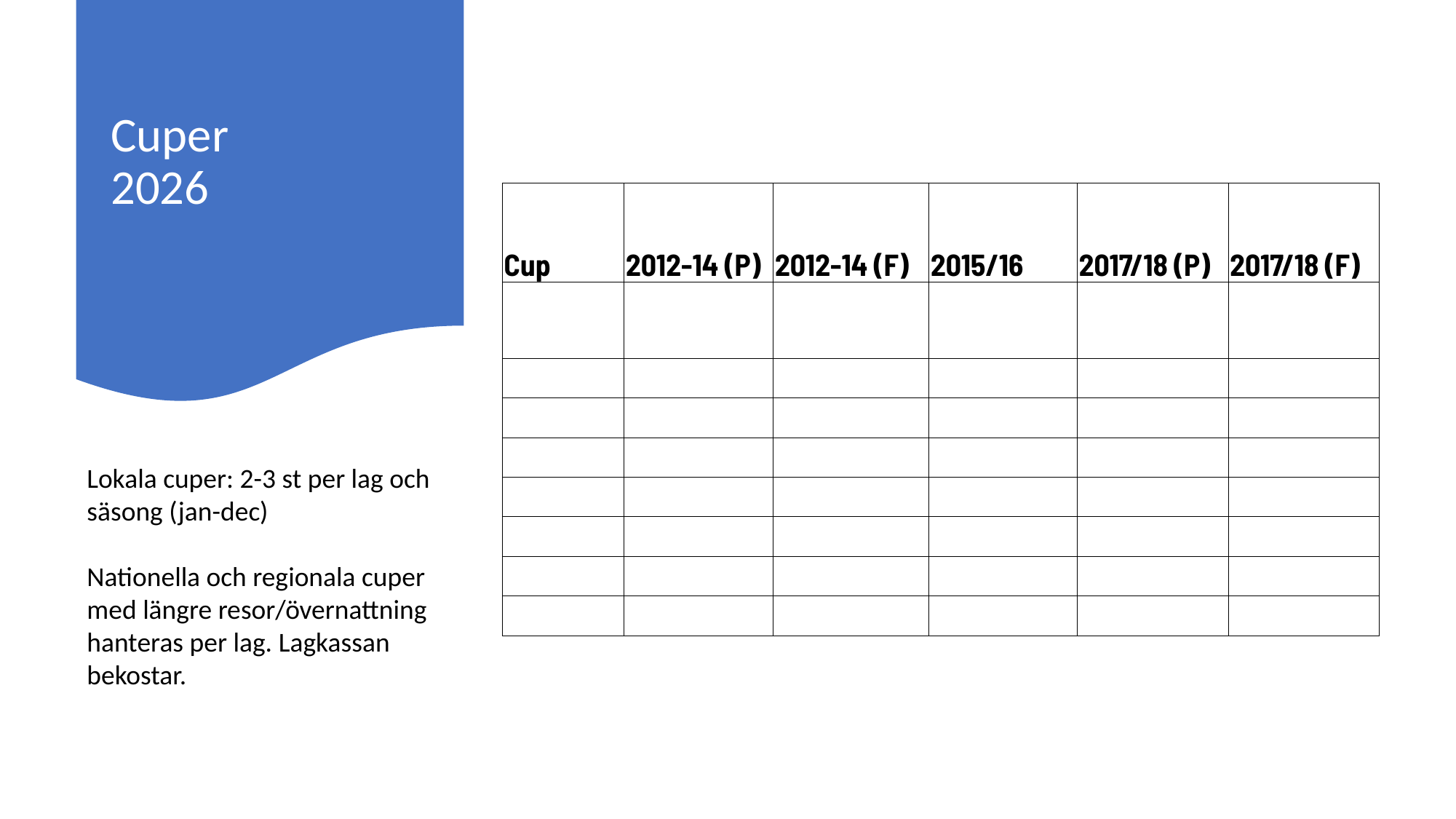

# Cuper 2026
| Cup | 2012-14 (P) | 2012-14 (F) | 2015/16 | 2017/18 (P) | 2017/18 (F) |
| --- | --- | --- | --- | --- | --- |
|  |  |  |  |  |  |
|  |  |  |  |  |  |
|  |  |  |  |  |  |
|  |  |  |  |  |  |
|  |  |  |  |  |  |
|  |  |  |  |  |  |
|  |  |  |  |  |  |
|  |  |  |  |  |  |
Lokala cuper: 2-3 st per lag och säsong (jan-dec)

Nationella och regionala cuper med längre resor/övernattning hanteras per lag. Lagkassan bekostar.